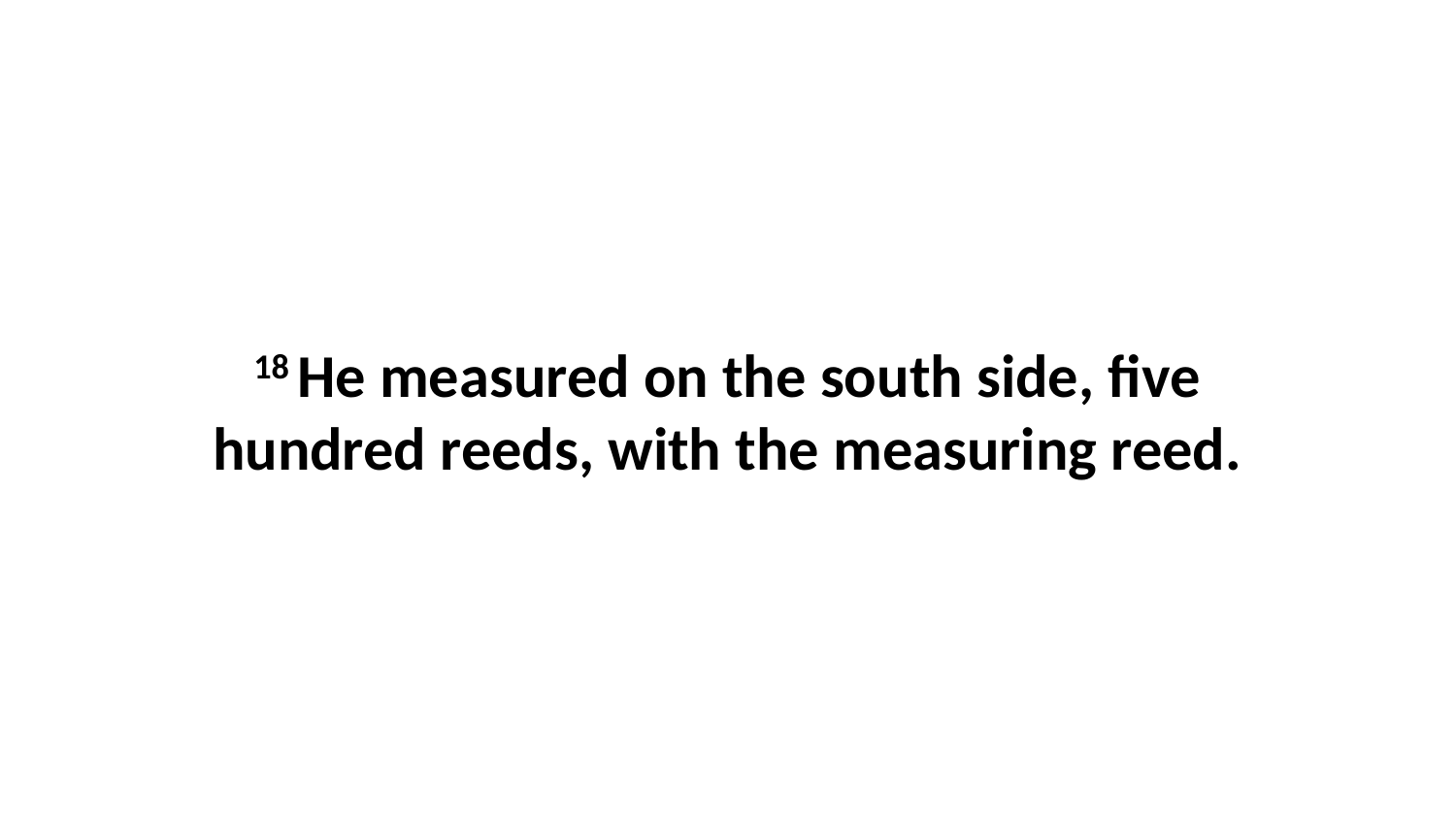

18 He measured on the south side, five hundred reeds, with the measuring reed.